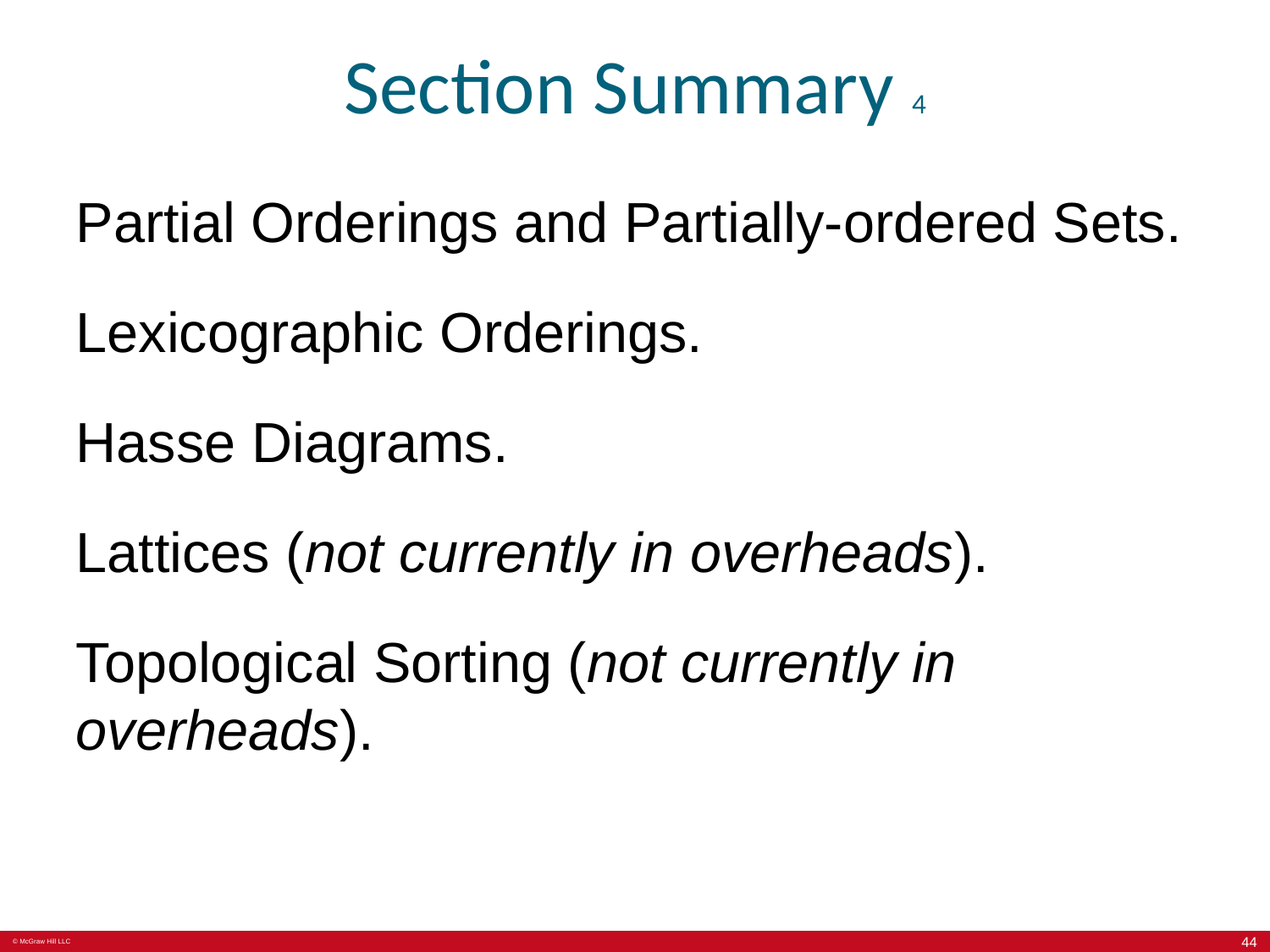

# Section Summary 4
Partial Orderings and Partially-ordered Sets.
Lexicographic Orderings.
Hasse Diagrams.
Lattices (not currently in overheads).
Topological Sorting (not currently in overheads).
44